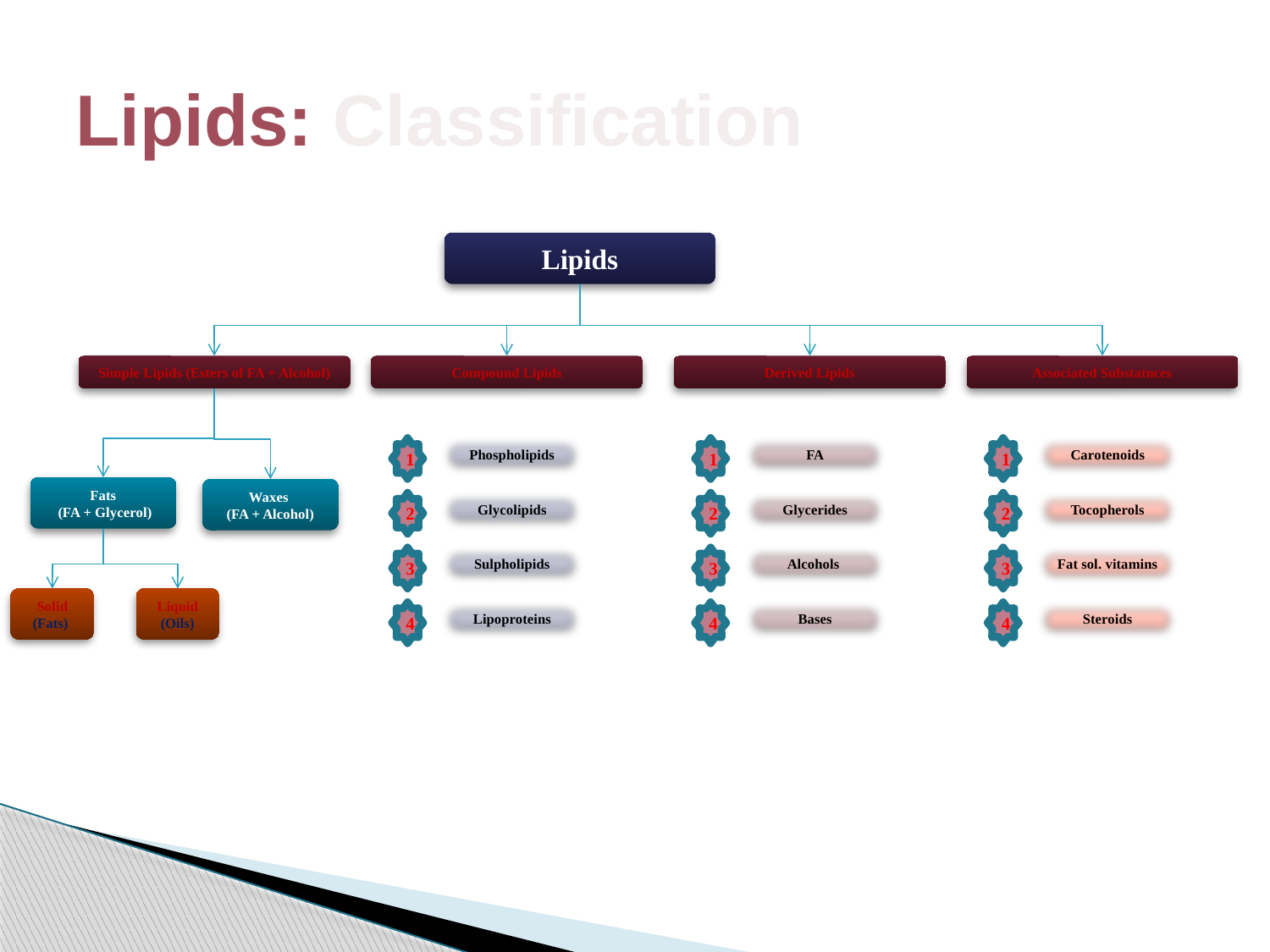

# Lipids: Classification
Lipids
Simple Lipids (Esters of FA + Alcohol)
Compound Lipids
Derived Lipids
Associated Substatnces
1
Phospholipids
1
FA
1
Carotenoids
Fats
 (FA + Glycerol)
Waxes
(FA + Alcohol)
2
Glycolipids
2
Glycerides
2
Tocopherols
3
Sulpholipids
3
Alcohols
3
Fat sol. vitamins
Solid
(Fats)
Liquid
(Oils)
4
Lipoproteins
4
Bases
4
Steroids